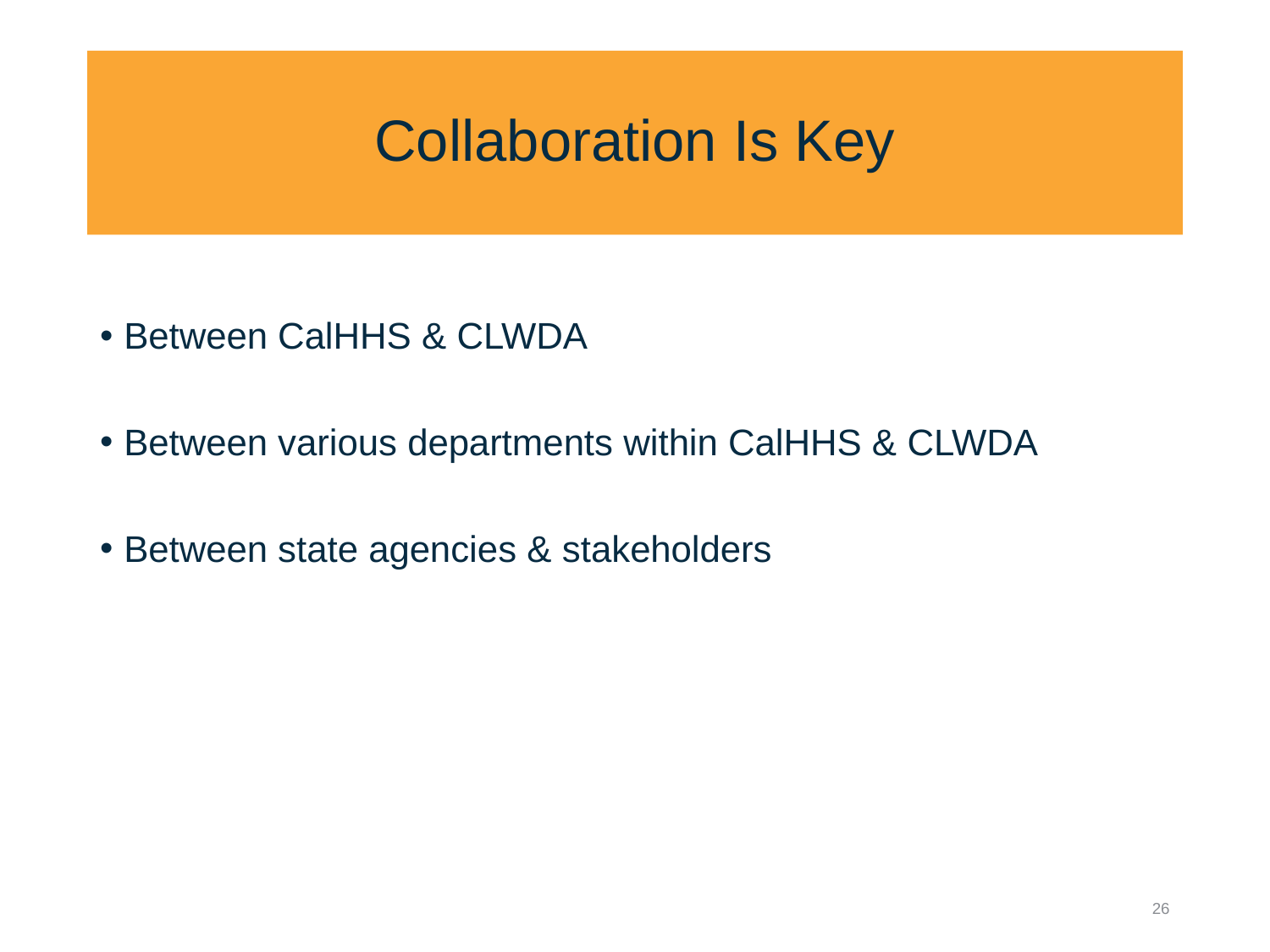

# Collaboration Is Key

Between CalHHS & CLWDA

Between various departments within CalHHS & CLWDA

Between state agencies & stakeholders
26